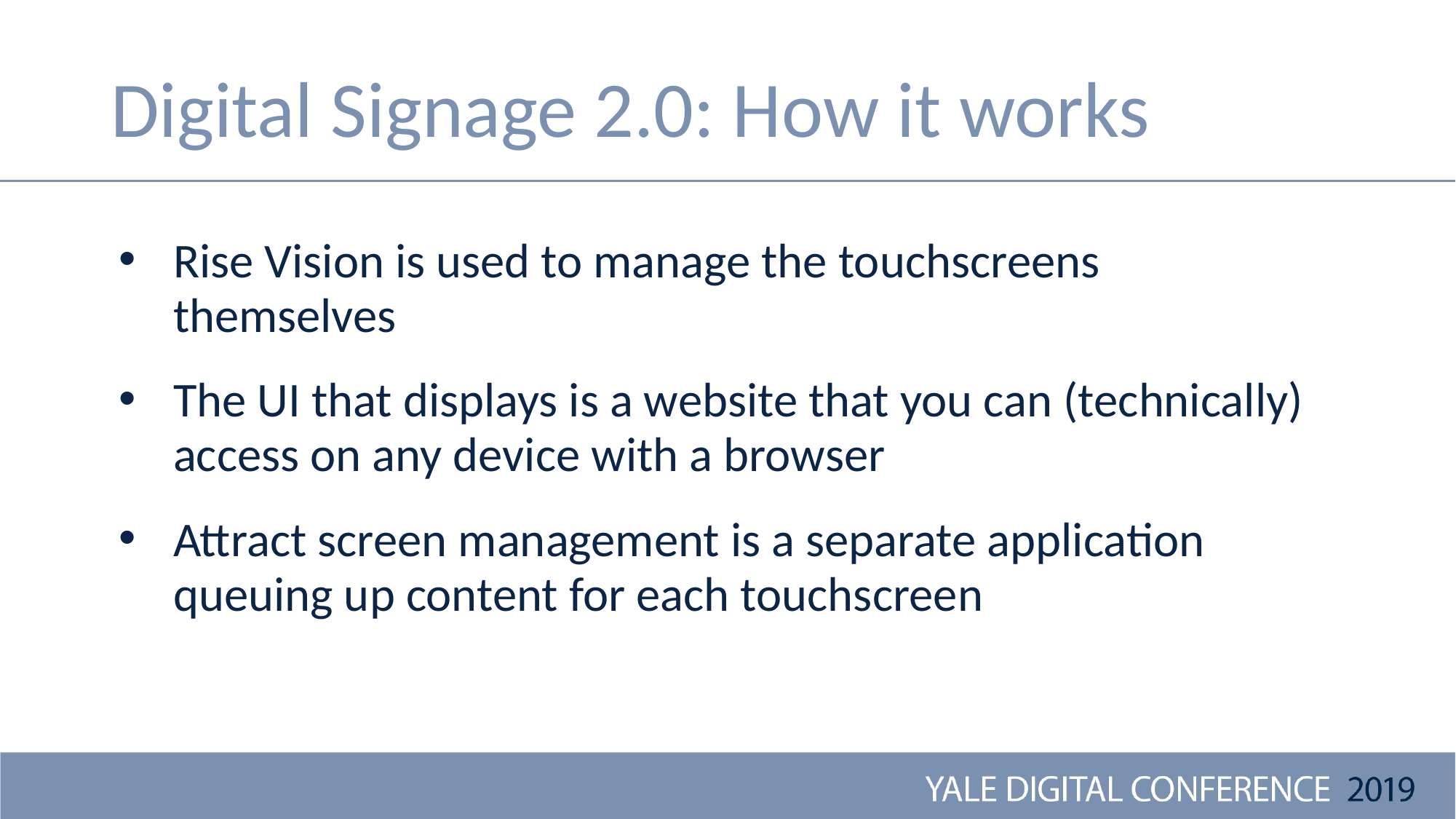

# Digital Signage 2.0: How it works
Rise Vision is used to manage the touchscreens themselves
The UI that displays is a website that you can (technically) access on any device with a browser
Attract screen management is a separate application queuing up content for each touchscreen